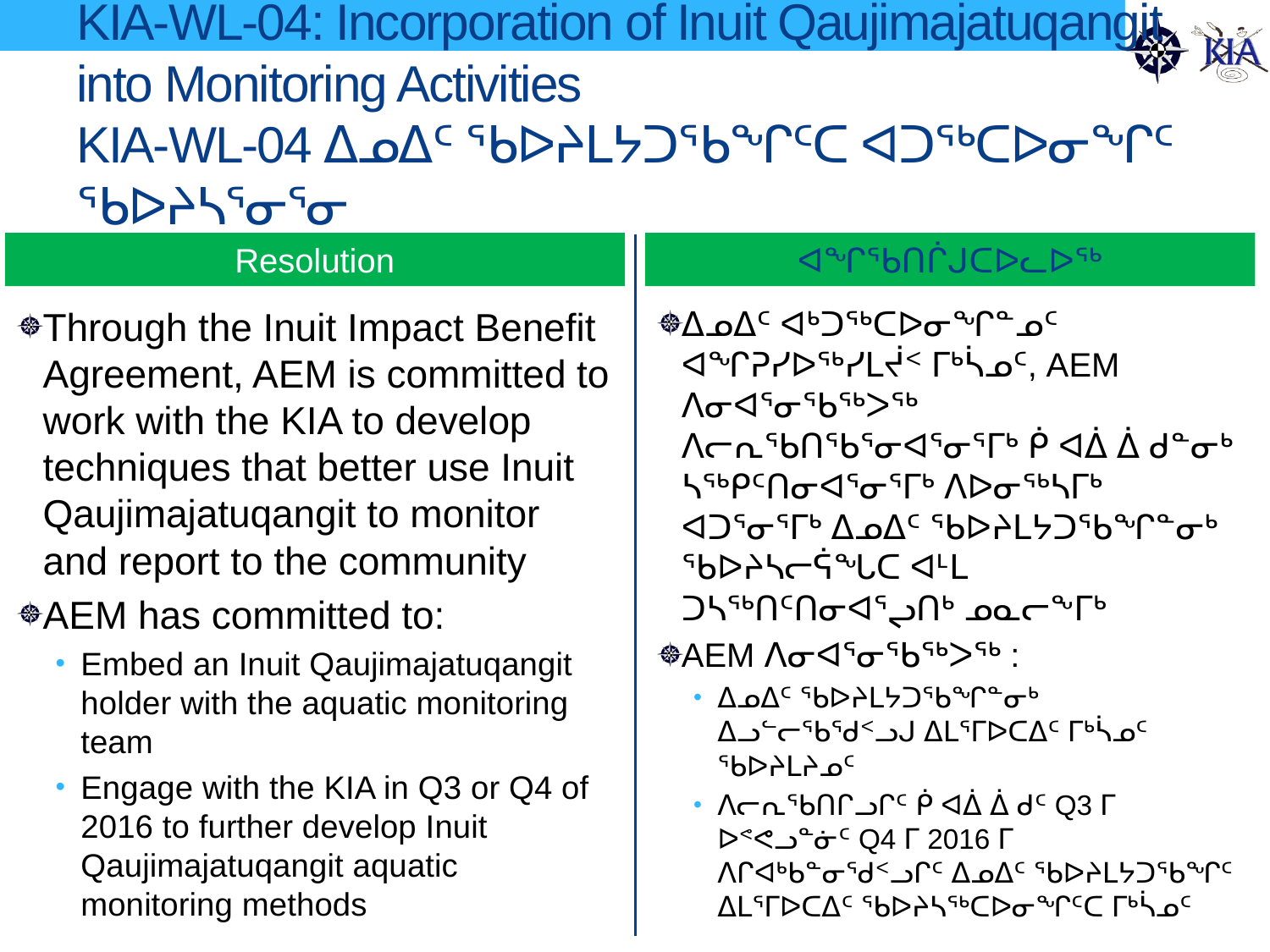

# KIA-WL-04: Incorporation of Inuit Qaujimajatuqangit into Monitoring Activities KIA-WL-04 ᐃᓄᐃᑦ ᖃᐅᔨᒪᔭᑐᖃᖏᑦᑕ ᐊᑐᖅᑕᐅᓂᖏᑦ ᖃᐅᔨᓴᕐᓂᕐᓂ
Resolution
ᐊᖏᖃᑎᒌᒍᑕᐅᓚᐅᖅ
Through the Inuit Impact Benefit Agreement, AEM is committed to work with the KIA to develop techniques that better use Inuit Qaujimajatuqangit to monitor and report to the community
AEM has committed to:
Embed an Inuit Qaujimajatuqangit holder with the aquatic monitoring team
Engage with the KIA in Q3 or Q4 of 2016 to further develop Inuit Qaujimajatuqangit aquatic monitoring methods
ᐃᓄᐃᑦ ᐊᒃᑐᖅᑕᐅᓂᖏᓐᓄᑦ ᐊᖏᕈᓯᐅᖅᓯᒪᔫᑉ ᒥᒃᓵᓄᑦ, AEM ᐱᓂᐊᕐᓂᖃᖅᐳᖅ ᐱᓕᕆᖃᑎᖃᕐᓂᐊᕐᓂᕐᒥᒃ ᑮ ᐊᐄ ᐄ ᑯᓐᓂᒃ ᓴᖅᑭᑦᑎᓂᐊᕐᓂᕐᒥᒃ ᐱᐅᓂᖅᓴᒥᒃ ᐊᑐᕐᓂᕐᒥᒃ ᐃᓄᐃᑦ ᖃᐅᔨᒪᔭᑐᖃᖏᓐᓂᒃ ᖃᐅᔨᓴᓕᕌᖓᑕ ᐊᒻᒪ ᑐᓴᖅᑎᑦᑎᓂᐊᕐᖢᑎᒃ ᓄᓇᓕᖕᒥᒃ
AEM ᐱᓂᐊᕐᓂᖃᖅᐳᖅ :
ᐃᓄᐃᑦ ᖃᐅᔨᒪᔭᑐᖃᖏᓐᓂᒃ ᐃᓗᓪᓕᖃᖁᑉᓗᒍ ᐃᒪᕐᒥᐅᑕᐃᑦ ᒥᒃᓵᓄᑦ ᖃᐅᔨᒪᔨᓄᑦ
ᐱᓕᕆᖃᑎᒋᓗᒋᑦ ᑮ ᐊᐄ ᐄ ᑯᑦ Q3 ᒥ ᐅᕝᕙᓗᓐᓃᑦ Q4 ᒥ 2016 ᒥ ᐱᒋᐊᒃᑲᓐᓂᖁᑉᓗᒋᑦ ᐃᓄᐃᑦ ᖃᐅᔨᒪᔭᑐᖃᖏᑦ ᐃᒪᕐᒥᐅᑕᐃᑦ ᖃᐅᔨᓴᖅᑕᐅᓂᖏᑦᑕ ᒥᒃᓵᓄᑦ